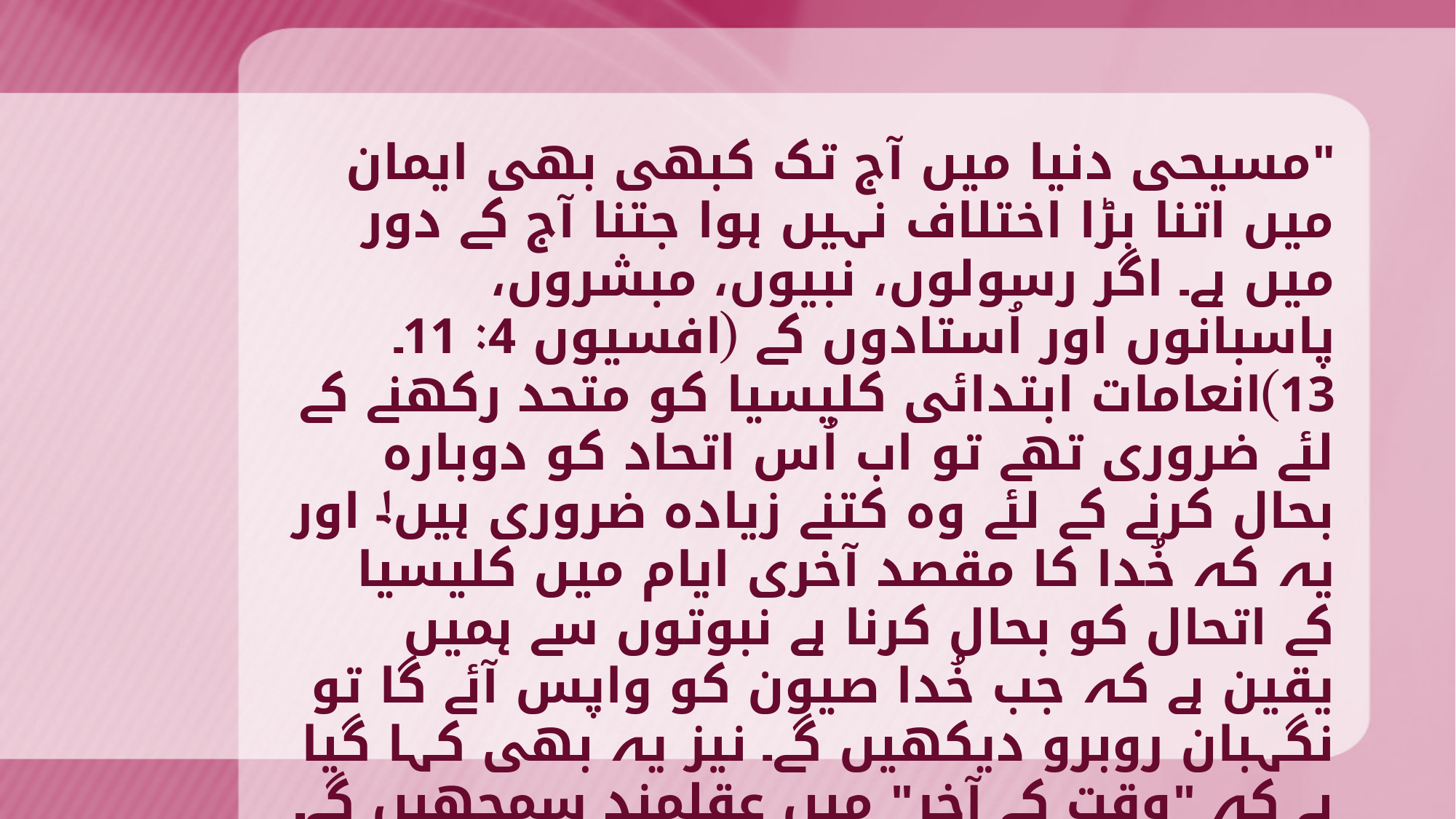

"مسیحی دنیا میں آج تک کبھی بھی ایمان میں اتنا بڑا اختلاف نہیں ہوا جتنا آج کے دور میں ہے۔ اگر رسولوں، نبیوں، مبشروں، پاسبانوں اور اُستادوں کے (افسیوں 4: 11۔13)انعامات ابتدائی کلیسیا کو متحد رکھنے کے لئے ضروری تھے تو اب اُس اتحاد کو دوبارہ بحال کرنے کے لئے وہ کتنے زیادہ ضروری ہیں! اور یہ کہ خُدا کا مقصد آخری ایام میں کلیسیا  کے اتحال کو بحال کرنا ہے نبوتوں سے ہمیں یقین ہے کہ جب خُدا صیون کو واپس آئے گا تو نگہبان روبرو دیکھیں گے۔ نیز یہ بھی کہا گیا ہے کہ "وقت کے آخر" میں عقلمند سمجھیں گے۔ جب یہ بات پوری ہو گی تو خُدا کے نزدیک عقلمند سب  ایمان میں متحد ہونگے، کیونکہ جو حقیقتاً صحیح طور پر سمجھتے ہیں وہ لازمی طور پر ایک ہی طرح سمجھیں گے۔ ۔۔ ان باتوں سے یہ ظاہر ہے کہ یہاں جس کلیسیا کی کامل حالت کی پیش گوئی کی گئی ہے ، وہ ابھی مستقبل میں ہے۔ لہذا یہ انعامات ابھی اپنا مقصد پورا نہیں کر پائے ہیں "
ایلن جی وائیٹ ابتدائی تحاریر صفحہ 140